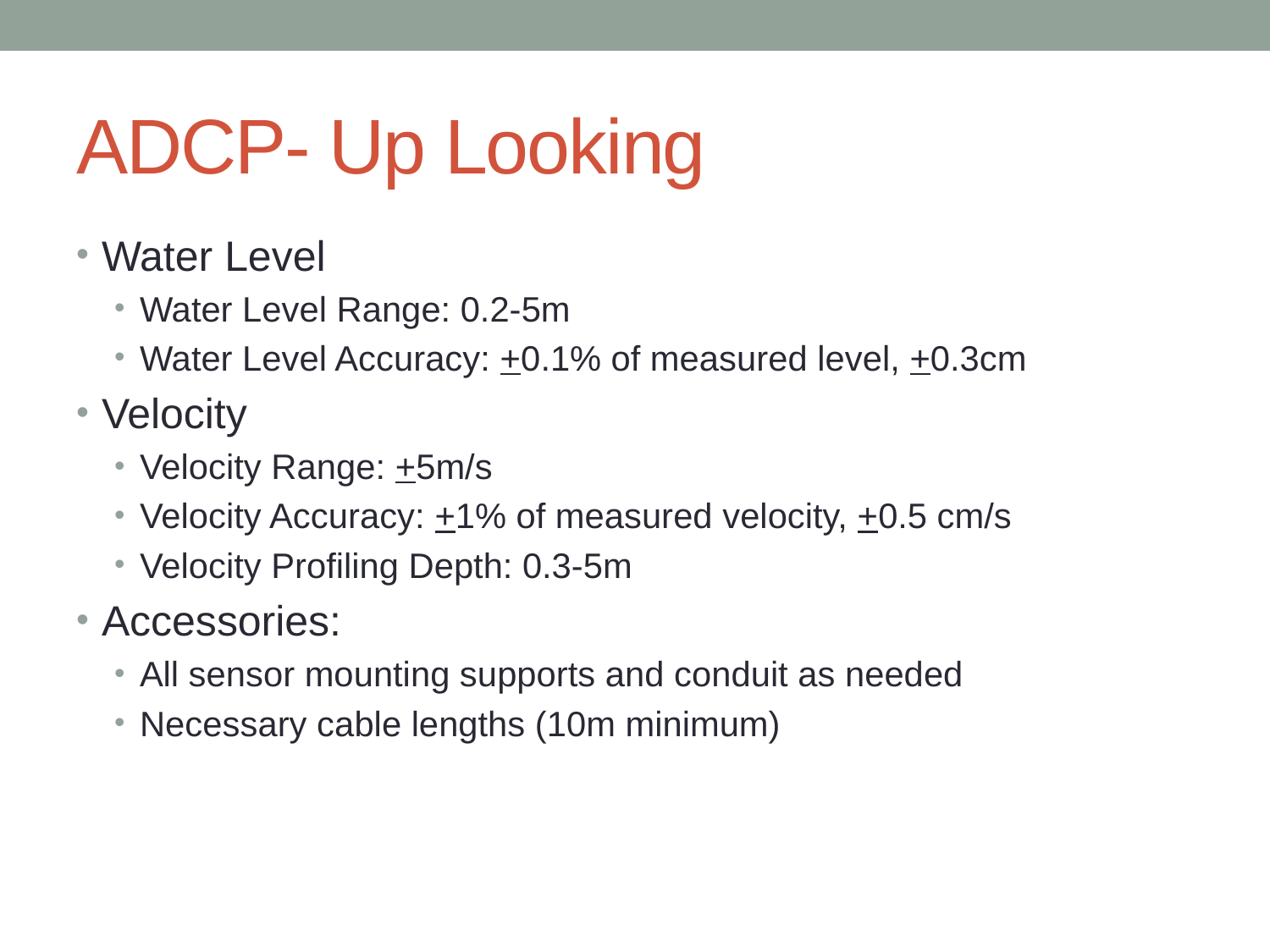

# ADCP- Up Looking
Water Level
Water Level Range: 0.2-5m
Water Level Accuracy: +0.1% of measured level, +0.3cm
Velocity
Velocity Range: +5m/s
Velocity Accuracy: +1% of measured velocity, +0.5 cm/s
Velocity Profiling Depth: 0.3-5m
Accessories:
All sensor mounting supports and conduit as needed
Necessary cable lengths (10m minimum)